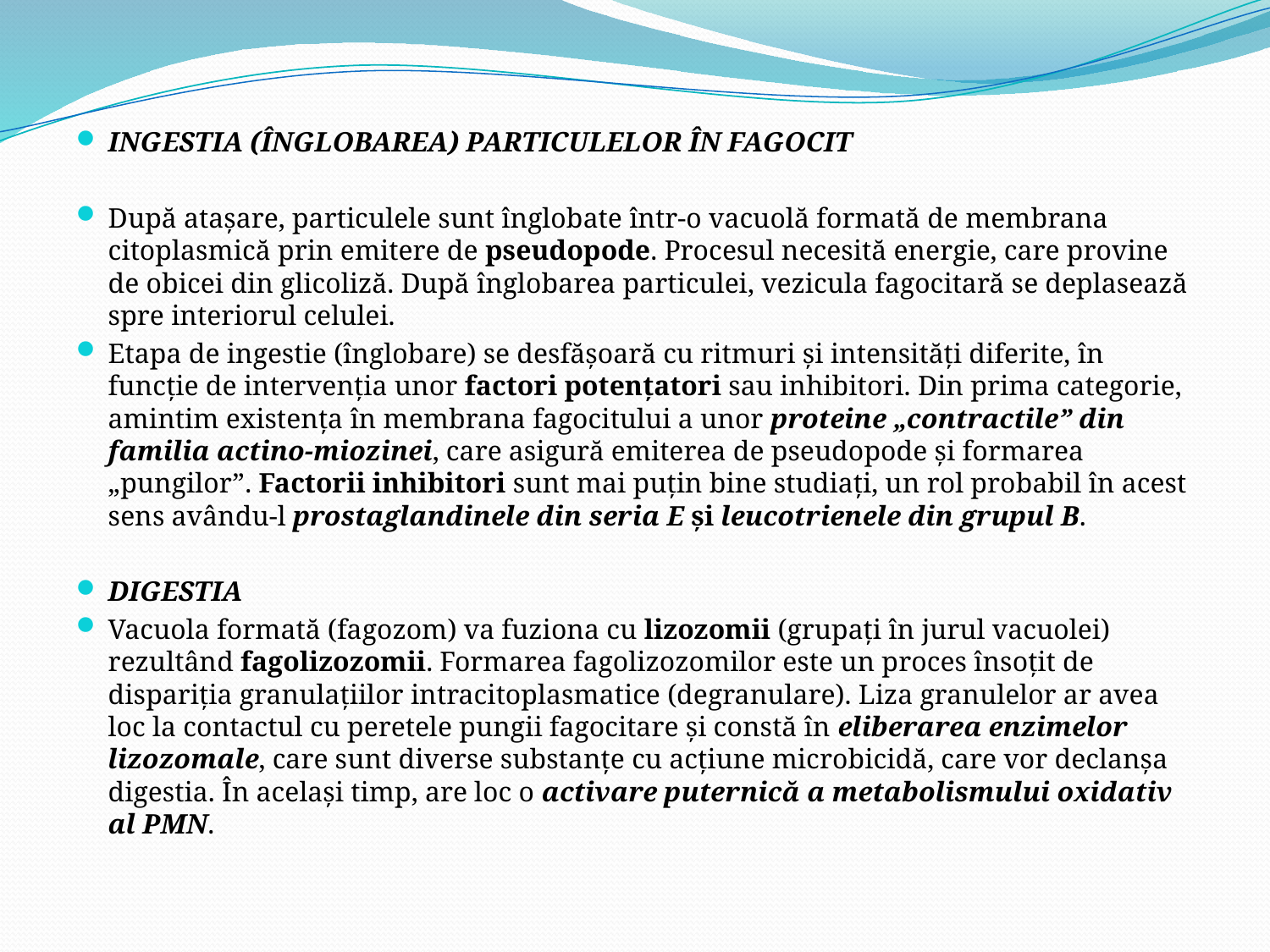

INGESTIA (ÎNGLOBAREA) PARTICULELOR ÎN FAGOCIT

După ataşare, particulele sunt înglobate într-o vacuolă formată de membrana citoplasmică prin emitere de pseudopode. Procesul necesită energie, care provine de obicei din glicoliză. După înglobarea particulei, vezicula fagocitară se deplasează spre interiorul celulei.
Etapa de ingestie (înglobare) se desfăşoară cu ritmuri şi intensităţi diferite, în funcţie de intervenţia unor factori potenţatori sau inhibitori. Din prima categorie, amintim existenţa în membrana fagocitului a unor proteine „contractile” din familia actino-miozinei, care asigură emiterea de pseudopode şi formarea „pungilor”. Factorii inhibitori sunt mai puţin bine studiaţi, un rol probabil în acest sens avându-l prostaglandinele din seria E şi leucotrienele din grupul B.

DIGESTIA
Vacuola formată (fagozom) va fuziona cu lizozomii (grupaţi în jurul vacuolei) rezultând fagolizozomii. Formarea fagolizozomilor este un proces însoţit de dispariţia granulaţiilor intracitoplasmatice (degranulare). Liza granulelor ar avea loc la contactul cu peretele pungii fagocitare şi constă în eliberarea enzimelor lizozomale, care sunt diverse substanţe cu acţiune microbicidă, care vor declanşa digestia. În acelaşi timp, are loc o activare puternică a metabolismului oxidativ al PMN.